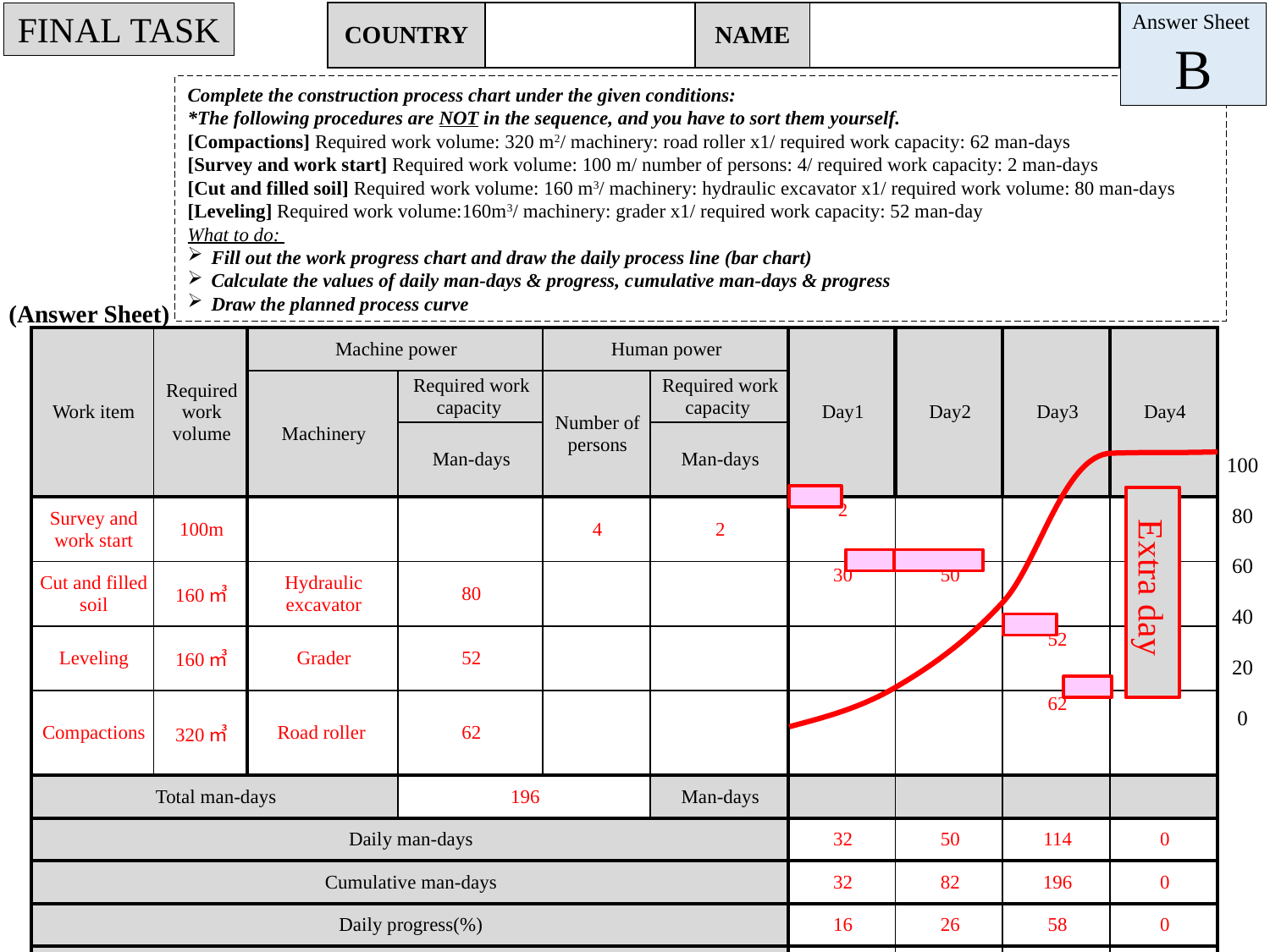

FINAL TASK
| COUNTRY |  | NAME |  |
| --- | --- | --- | --- |
Answer Sheet
B
Complete the construction process chart under the given conditions:
*The following procedures are NOT in the sequence, and you have to sort them yourself.
[Compactions] Required work volume: 320 m2/ machinery: road roller x1/ required work capacity: 62 man-days
[Survey and work start] Required work volume: 100 m/ number of persons: 4/ required work capacity: 2 man-days
[Cut and filled soil] Required work volume: 160 m3/ machinery: hydraulic excavator x1/ required work volume: 80 man-days
[Leveling] Required work volume:160m3/ machinery: grader x1/ required work capacity: 52 man-day
What to do:
Fill out the work progress chart and draw the daily process line (bar chart)
Calculate the values of daily man-days & progress, cumulative man-days & progress
Draw the planned process curve
(Answer Sheet)
| Work item | Required work volume | Machine power |  | Human power |  | Day1 | Day2 | Day3 | Day4 |
| --- | --- | --- | --- | --- | --- | --- | --- | --- | --- |
|  |  | Machinery | Required work capacity | Number of persons | Required work capacity |  |  |  |  |
|  |  |  | Man-days |  | Man-days |  |  |  |  |
| Survey and work start | 100m |  |  | 4 | 2 | 2 |  |  |  |
| Cut and filled soil | 160㎥ | Hydraulic excavator | 80 |  |  | 30 | 50 |  |  |
| Leveling | 160㎥ | Grader | 52 |  |  |  |  | 52 |  |
| Compactions | 320㎥ | Road roller | 62 |  |  |  |  | 62 |  |
| Total man-days |  |  | 196 |  | Man-days |  |  |  |  |
| Daily man-days |  |  |  |  |  | 32 | 50 | 114 | 0 |
| Cumulative man-days |  |  |  |  |  | 32 | 82 | 196 | 0 |
| Daily progress(%) |  |  |  |  |  | 16 | 26 | 58 | 0 |
| Cumulative progress(%) |  |  |  |  |  | 16 | 42 | 100 | 100 |
100

80

60

40

20

0

Extra day